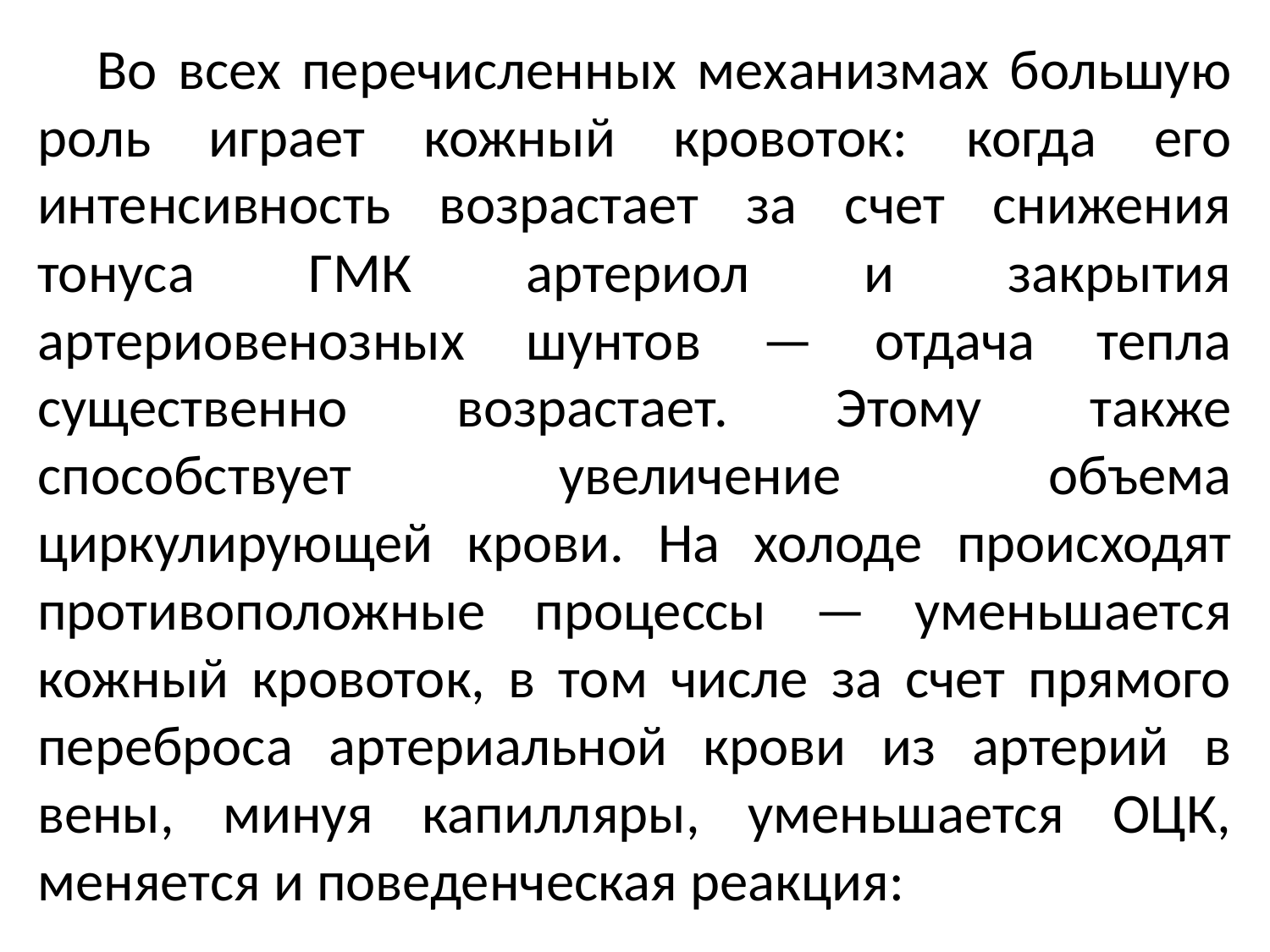

Во всех перечисленных механизмах большую роль играет кожный кровоток: когда его интенсивность возрастает за счет снижения тонуса ГМК артериол и закрытия артериовенозных шунтов — отдача тепла существенно возрастает. Этому также способствует увеличение объема циркулирующей крови. На холоде происходят противоположные процессы — уменьшается кожный кровоток, в том числе за счет прямого переброса артериальной крови из артерий в вены, минуя капилляры, уменьшается ОЦК, меняется и поведенческая реакция: